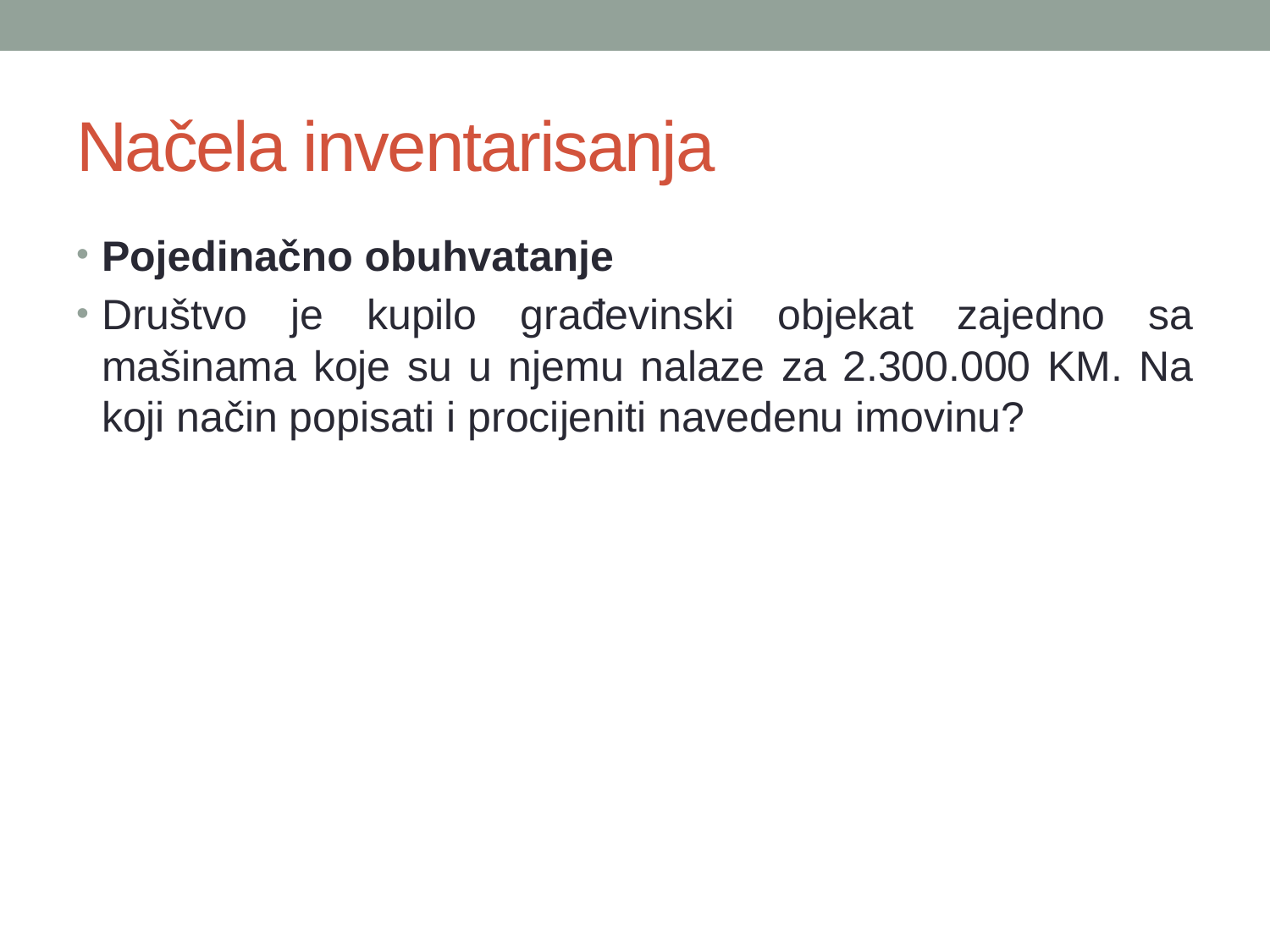

# Načela inventarisanja
Pojedinačno obuhvatanje
Društvo je kupilo građevinski objekat zajedno sa mašinama koje su u njemu nalaze za 2.300.000 KM. Na koji način popisati i procijeniti navedenu imovinu?